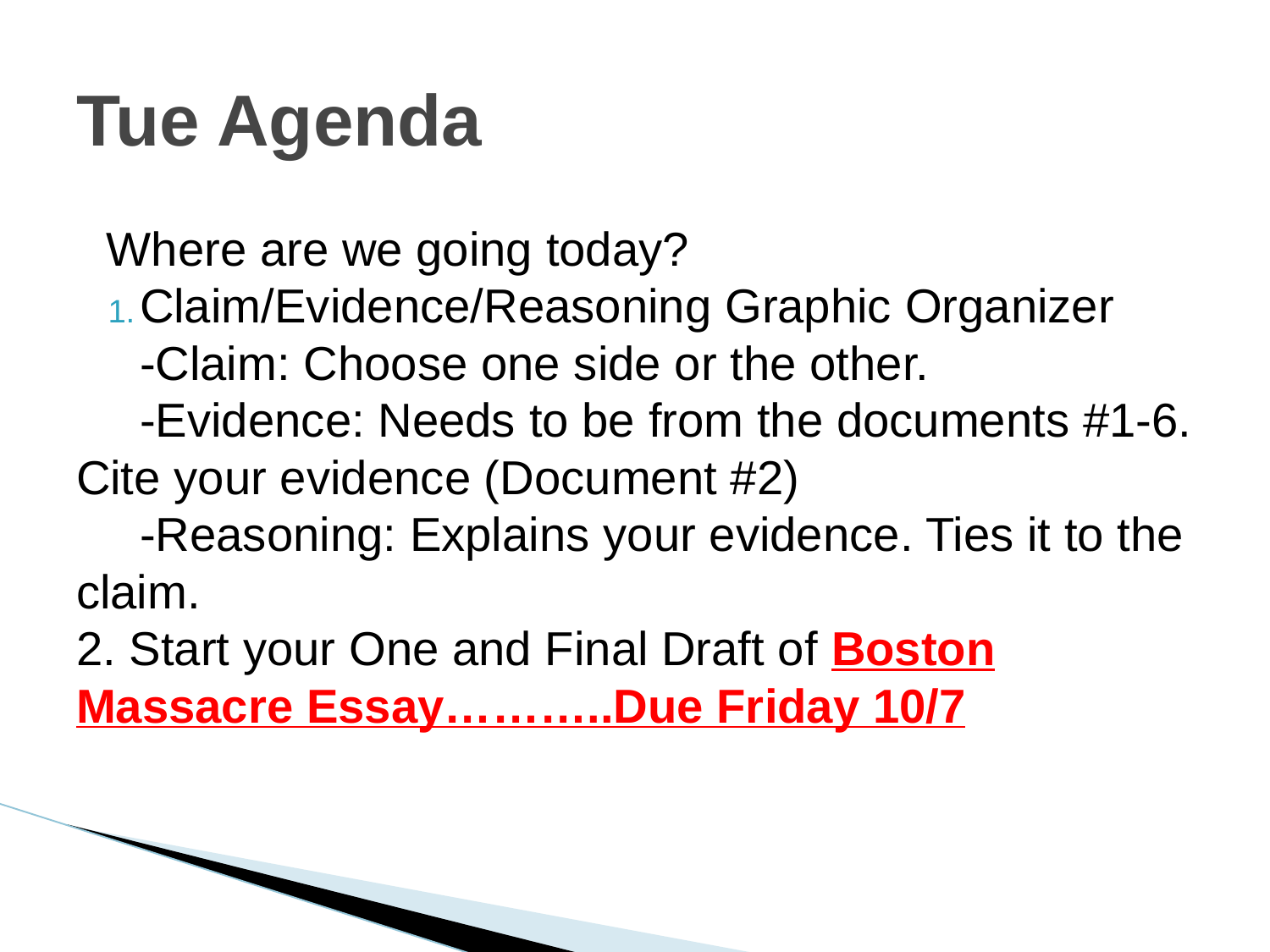

# Tue Agenda
Where are we going today?
Claim/Evidence/Reasoning Graphic Organizer
-Claim: Choose one side or the other.
-Evidence: Needs to be from the documents #1-6. Cite your evidence (Document #2)
-Reasoning: Explains your evidence. Ties it to the claim.
2. Start your One and Final Draft of Boston Massacre Essay………..Due Friday 10/7